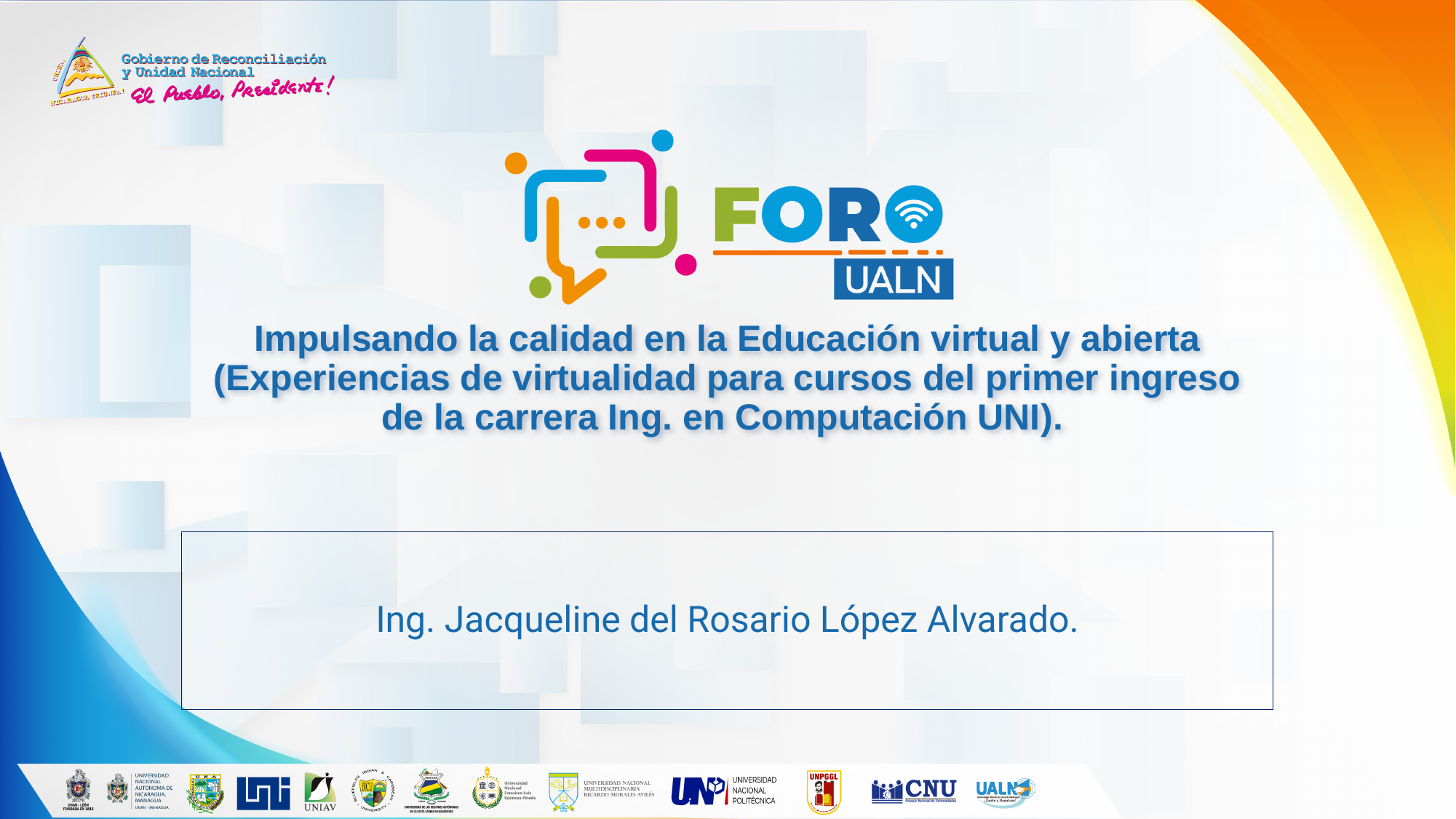

# Impulsando la calidad en la Educación virtual y abierta (Experiencias de virtualidad para cursos del primer ingreso de la carrera Ing. en Computación UNI).
Ing. Jacqueline del Rosario López Alvarado.